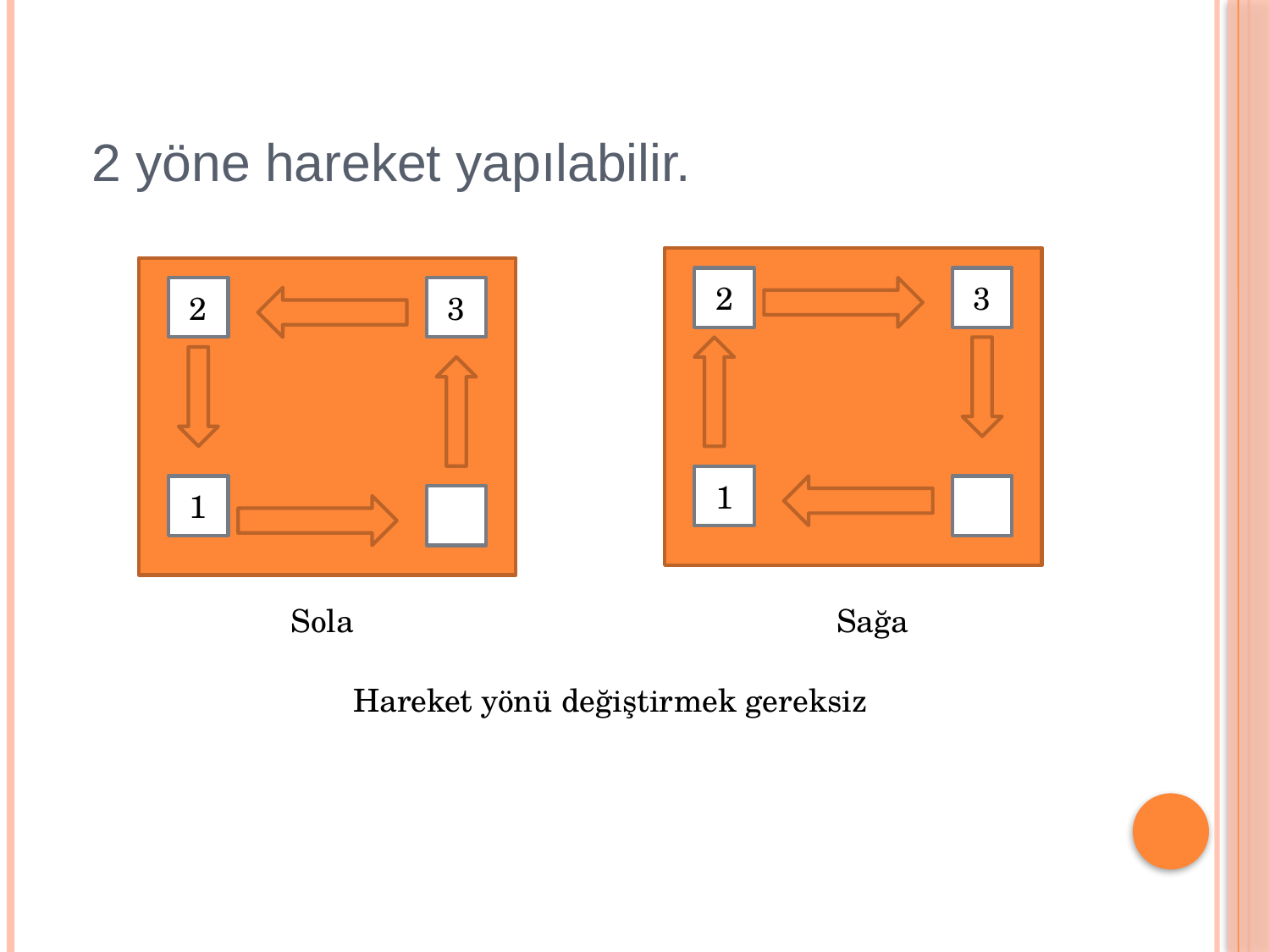

# 2 yöne hareket yapılabilir.

2
3

1

2
3

1

Sola
Sağa
Hareket yönü değiştirmek gereksiz